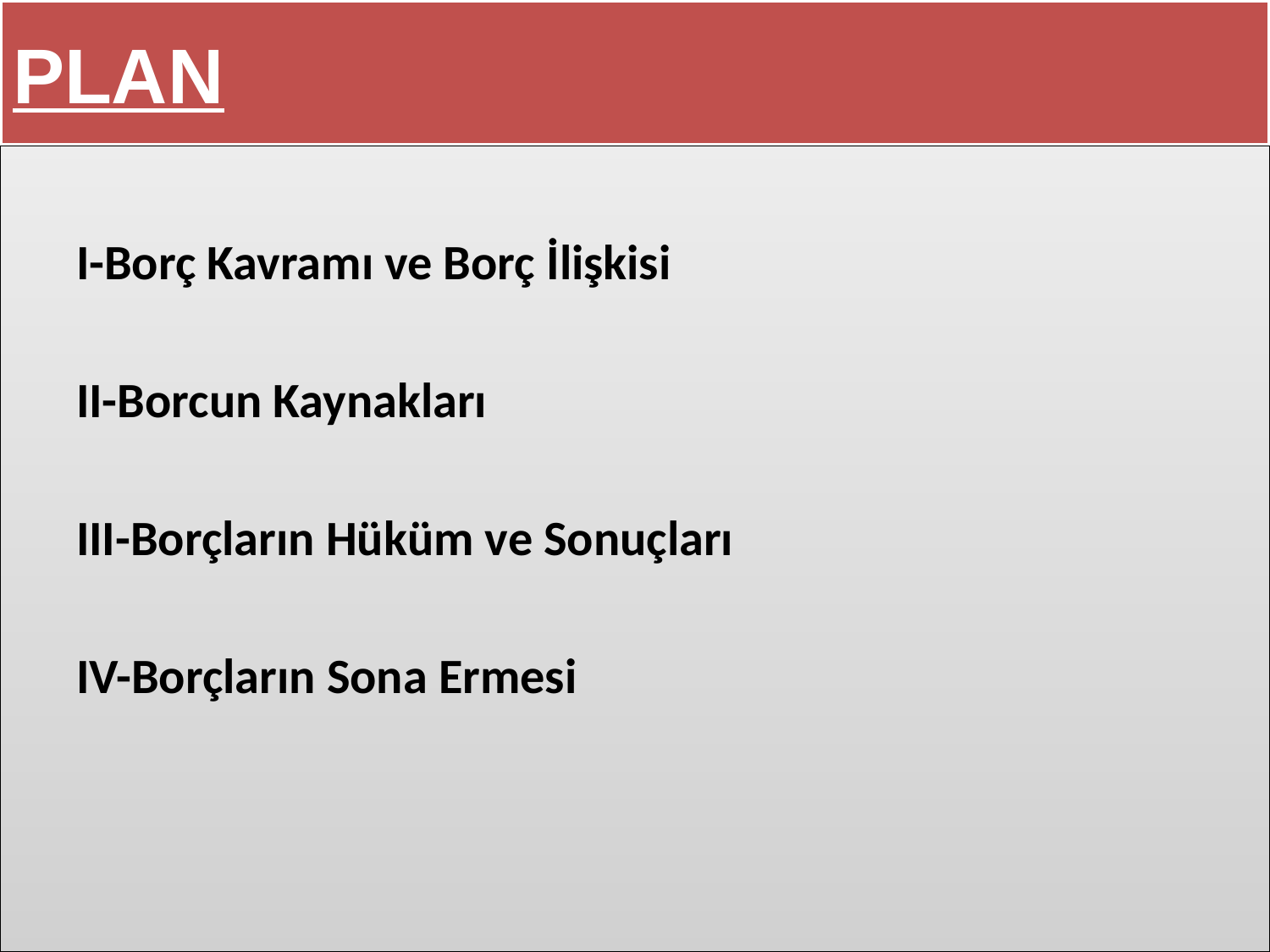

# PLAN

I-Borç Kavramı ve Borç İlişkisi

II-Borcun Kaynakları

III-Borçların Hüküm ve Sonuçları

IV-Borçların Sona Ermesi

2